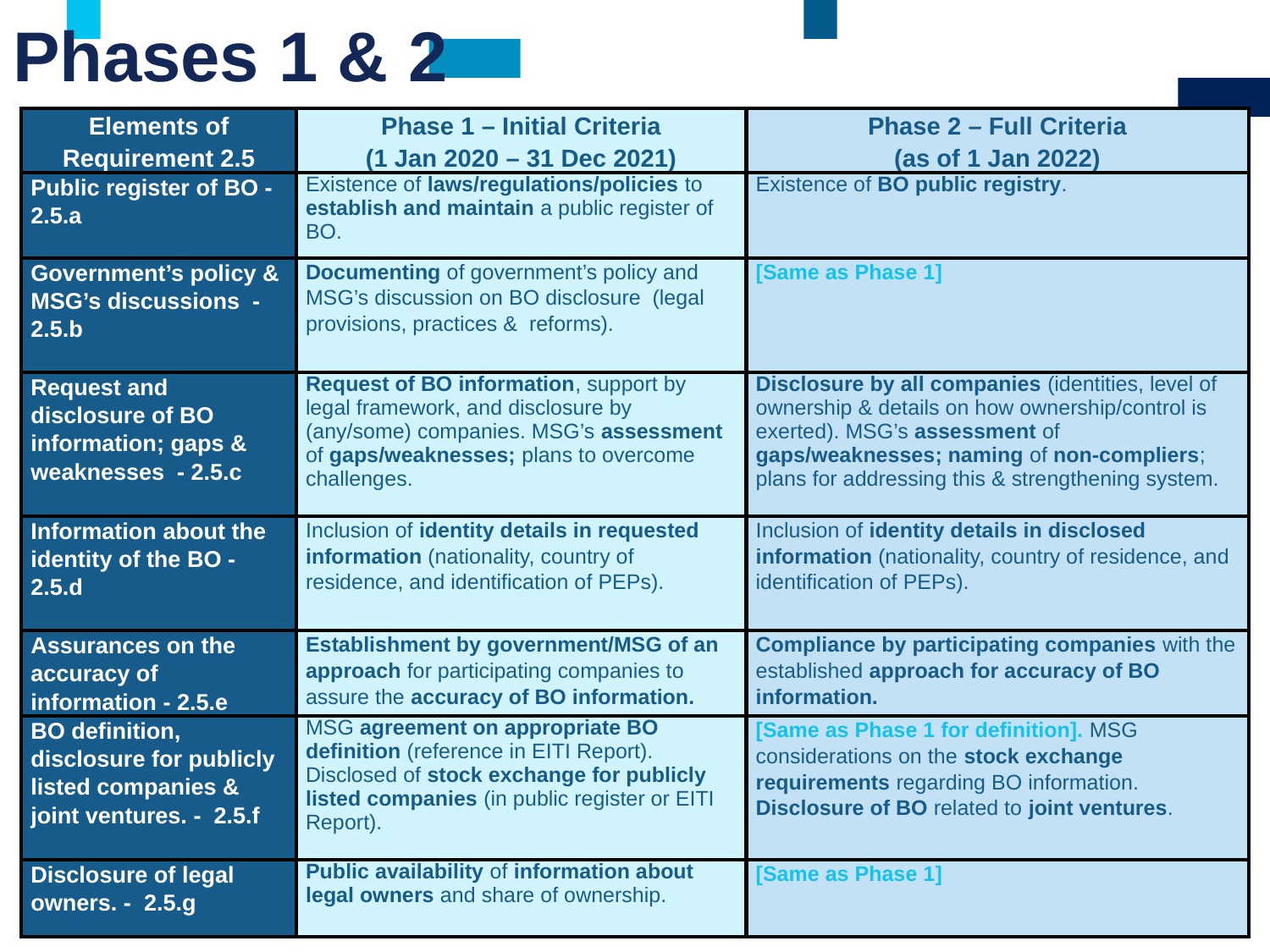

# Phases 1 & 2
| Elements of Requirement 2.5 | Phase 1 – Initial Criteria (1 Jan 2020 – 31 Dec 2021) | Phase 2 – Full Criteria (as of 1 Jan 2022) |
| --- | --- | --- |
| Public register of BO - 2.5.a | Existence of laws/regulations/policies to establish and maintain a public register of BO. | Existence of BO public registry. |
| Government’s policy & MSG’s discussions - 2.5.b | Documenting of government’s policy and MSG’s discussion on BO disclosure (legal provisions, practices & reforms). | [Same as Phase 1] |
| Request and disclosure of BO information; gaps & weaknesses - 2.5.c | Request of BO information, support by legal framework, and disclosure by (any/some) companies. MSG’s assessment of gaps/weaknesses; plans to overcome challenges. | Disclosure by all companies (identities, level of ownership & details on how ownership/control is exerted). MSG’s assessment of gaps/weaknesses; naming of non-compliers; plans for addressing this & strengthening system. |
| Information about the identity of the BO - 2.5.d | Inclusion of identity details in requested information (nationality, country of residence, and identification of PEPs). | Inclusion of identity details in disclosed information (nationality, country of residence, and identification of PEPs). |
| Assurances on the accuracy of information - 2.5.e | Establishment by government/MSG of an approach for participating companies to assure the accuracy of BO information. | Compliance by participating companies with the established approach for accuracy of BO information. |
| BO definition, disclosure for publicly listed companies & joint ventures. - 2.5.f | MSG agreement on appropriate BO definition (reference in EITI Report). Disclosed of stock exchange for publicly listed companies (in public register or EITI Report). | [Same as Phase 1 for definition]. MSG considerations on the stock exchange requirements regarding BO information. Disclosure of BO related to joint ventures. |
| Disclosure of legal owners. - 2.5.g | Public availability of information about legal owners and share of ownership. | [Same as Phase 1] |